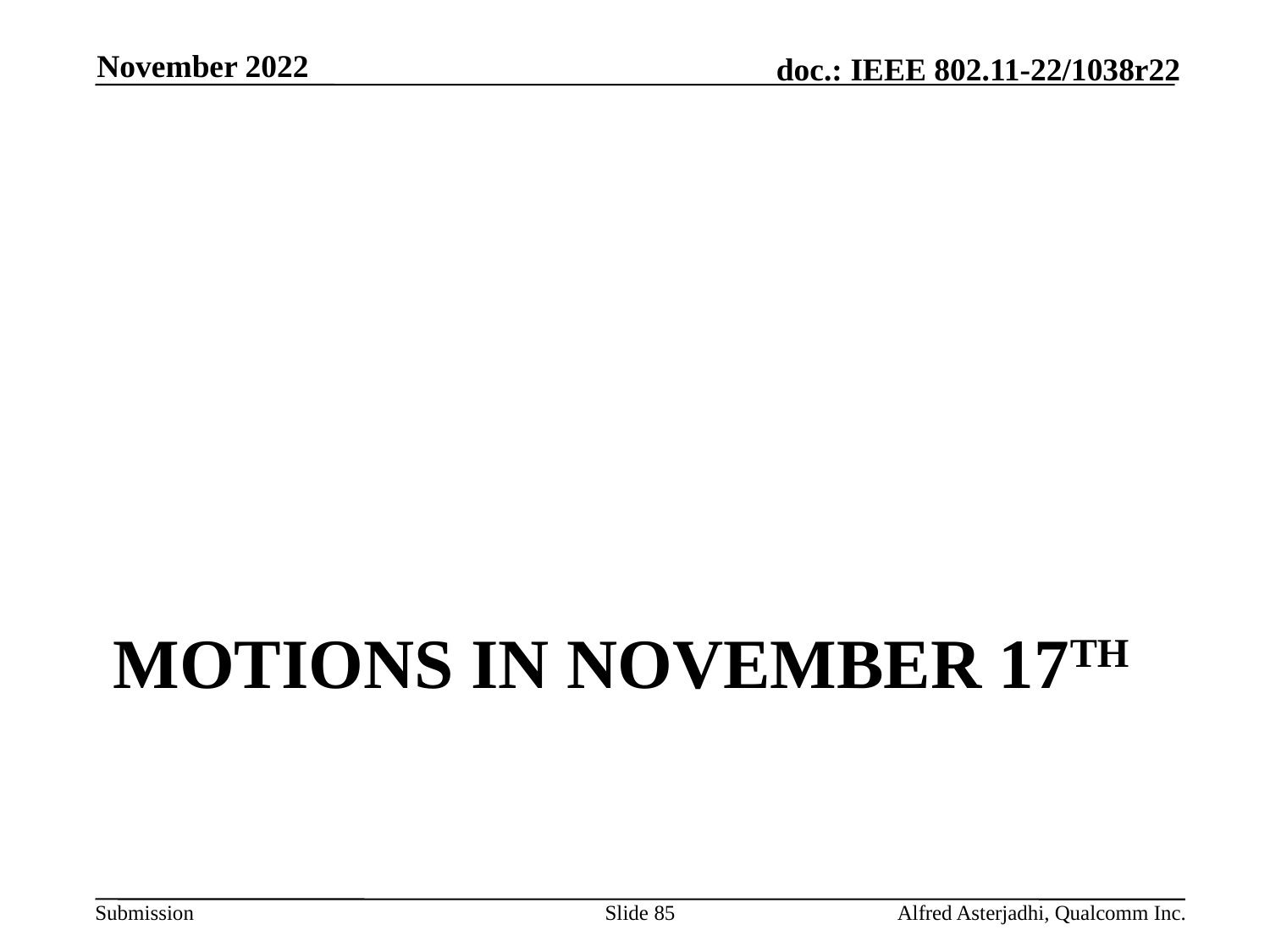

November 2022

# Motions in November 17th
Slide 85
Alfred Asterjadhi, Qualcomm Inc.